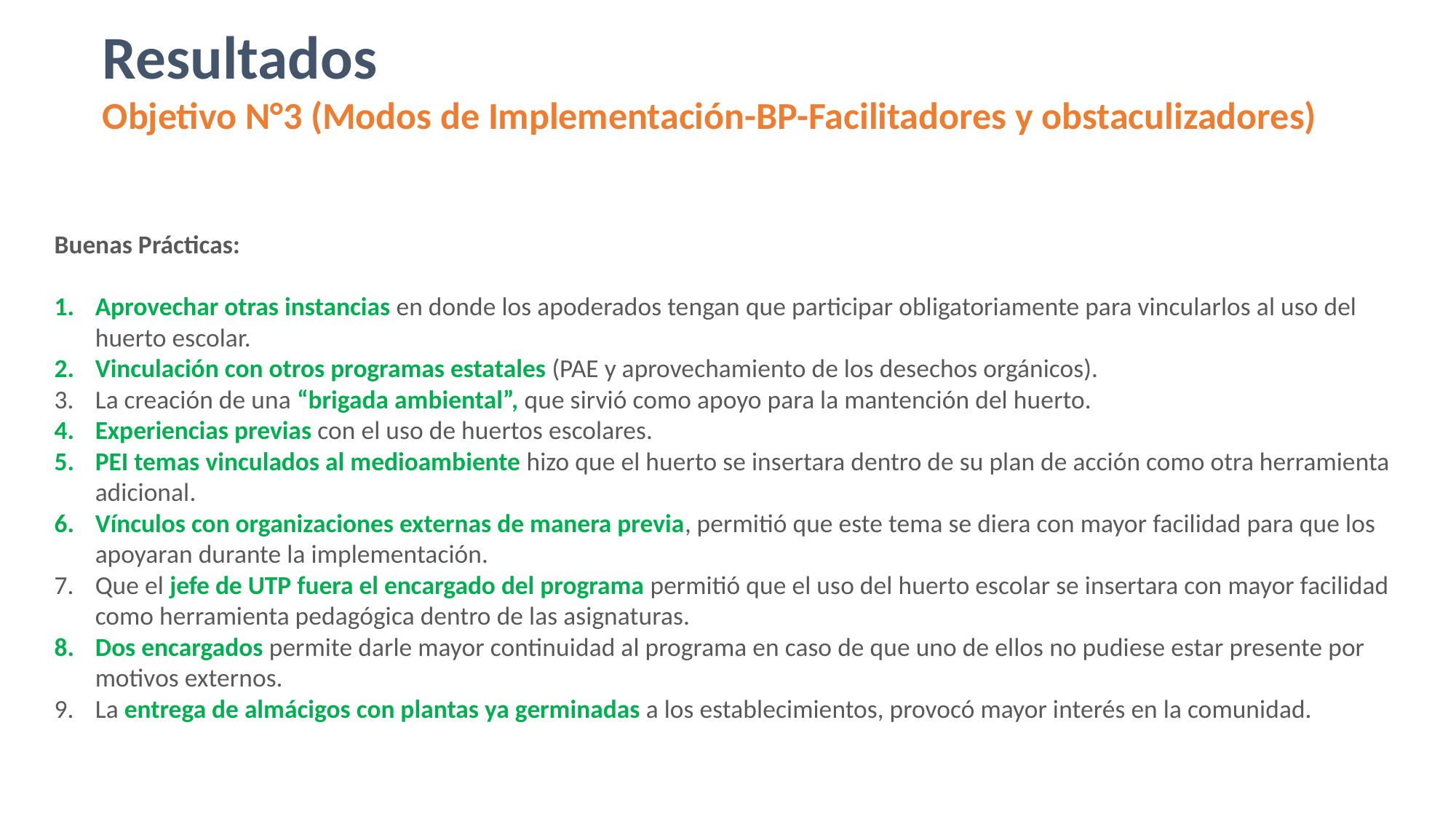

Resultados
Objetivo N°3 (Modos de Implementación-BP-Facilitadores y obstaculizadores)
Buenas Prácticas:

Aprovechar otras instancias en donde los apoderados tengan que participar obligatoriamente para vincularlos al uso del huerto escolar.
Vinculación con otros programas estatales (PAE y aprovechamiento de los desechos orgánicos).
La creación de una “brigada ambiental”, que sirvió como apoyo para la mantención del huerto.
Experiencias previas con el uso de huertos escolares.
PEI temas vinculados al medioambiente hizo que el huerto se insertara dentro de su plan de acción como otra herramienta adicional.
Vínculos con organizaciones externas de manera previa, permitió que este tema se diera con mayor facilidad para que los apoyaran durante la implementación.
Que el jefe de UTP fuera el encargado del programa permitió que el uso del huerto escolar se insertara con mayor facilidad como herramienta pedagógica dentro de las asignaturas.
Dos encargados permite darle mayor continuidad al programa en caso de que uno de ellos no pudiese estar presente por motivos externos.
La entrega de almácigos con plantas ya germinadas a los establecimientos, provocó mayor interés en la comunidad.